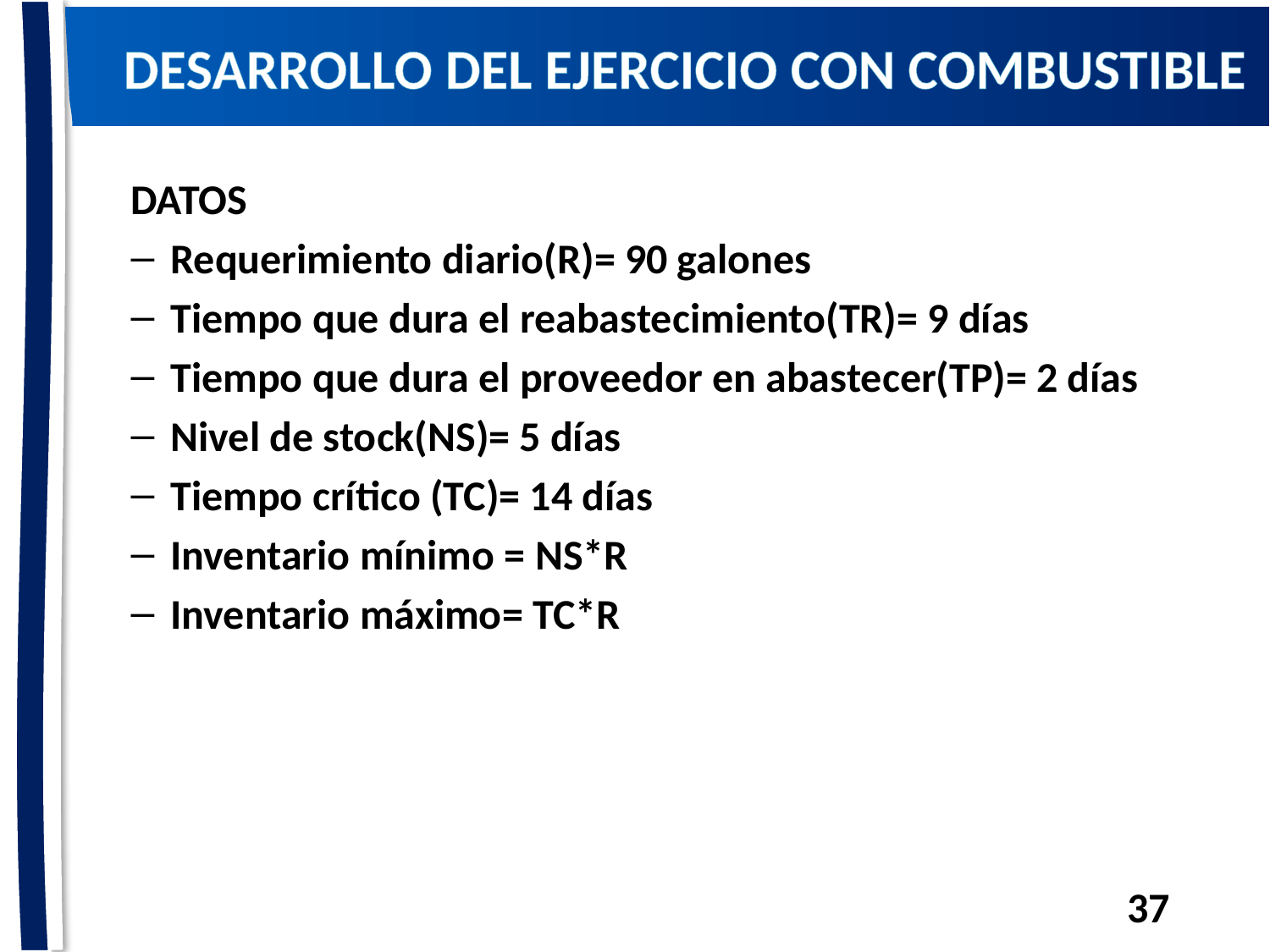

# DESARROLLO DEL EJERCICIO CON COMBUSTIBLE
DATOS
Requerimiento diario(R)= 90 galones
Tiempo que dura el reabastecimiento(TR)= 9 días
Tiempo que dura el proveedor en abastecer(TP)= 2 días
Nivel de stock(NS)= 5 días
Tiempo crítico (TC)= 14 días
Inventario mínimo = NS*R
Inventario máximo= TC*R
37